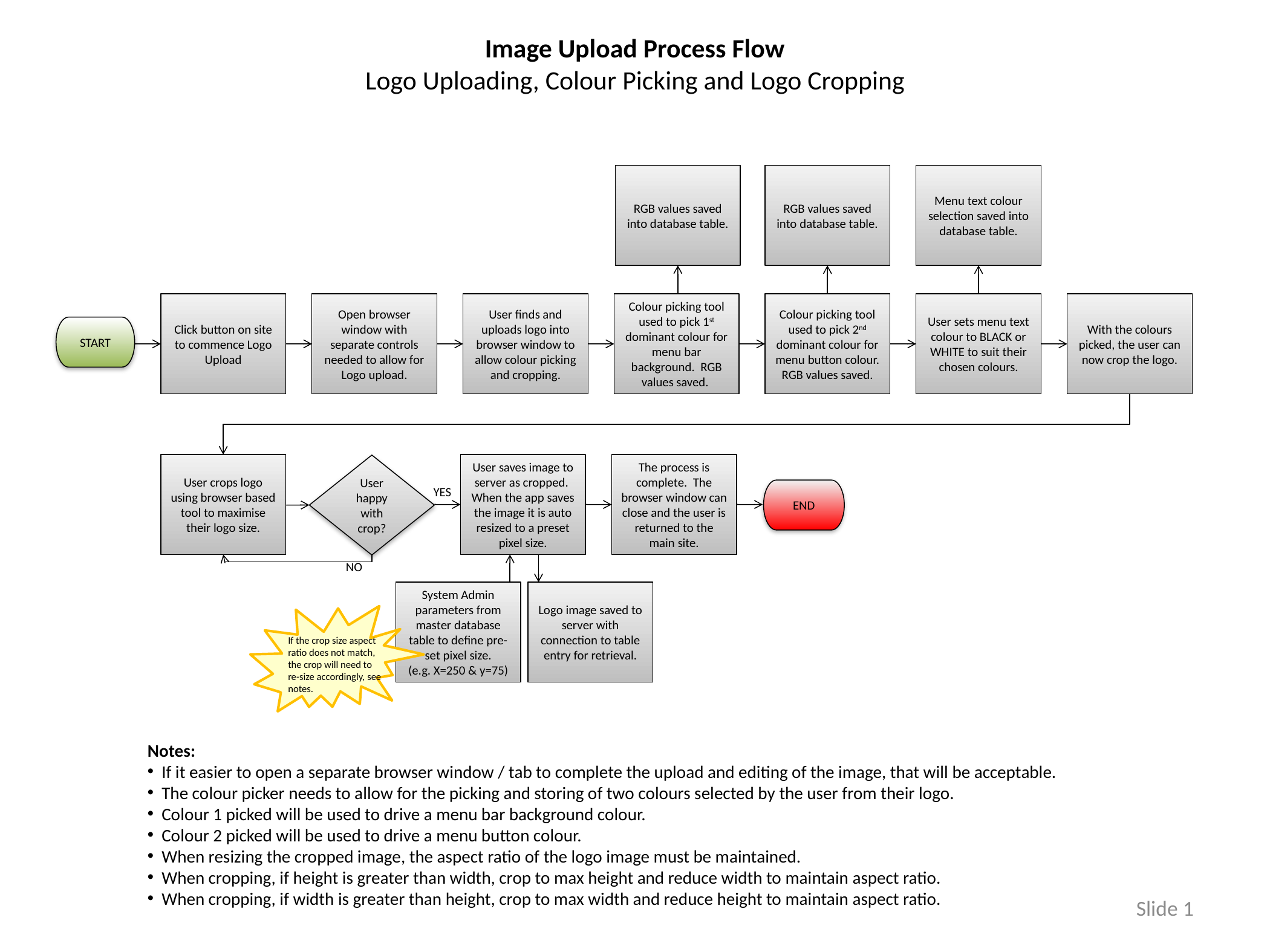

Image Upload Process Flow
Logo Uploading, Colour Picking and Logo Cropping
RGB values saved into database table.
RGB values saved into database table.
Menu text colour selection saved into database table.
Click button on site to commence Logo Upload
Open browser window with separate controls needed to allow for Logo upload.
User finds and uploads logo into browser window to allow colour picking and cropping.
Colour picking tool used to pick 1st dominant colour for menu bar background.  RGB values saved.
Colour picking tool used to pick 2nd dominant colour for menu button colour.  RGB values saved.
User sets menu text colour to BLACK or WHITE to suit their chosen colours.
With the colours picked, the user can now crop the logo.
START
User crops logo using browser based tool to maximise their logo size.
User saves image to server as cropped.  When the app saves the image it is auto resized to a preset pixel size.
The process is complete.  The browser window can close and the user is returned to the main site.
User happy with crop?
YES
END
NO
System Admin parameters from master database table to define pre-set pixel size.
(e.g. X=250 & y=75)
Logo image saved to server with connection to table entry for retrieval.

If the crop size aspect ratio does not match, the crop will need to re-size accordingly, see notes.
Notes:
  If it easier to open a separate browser window / tab to complete the upload and editing of the image, that will be acceptable.
  The colour picker needs to allow for the picking and storing of two colours selected by the user from their logo.
  Colour 1 picked will be used to drive a menu bar background colour.
  Colour 2 picked will be used to drive a menu button colour.
  When resizing the cropped image, the aspect ratio of the logo image must be maintained.
  When cropping, if height is greater than width, crop to max height and reduce width to maintain aspect ratio.
  When cropping, if width is greater than height, crop to max width and reduce height to maintain aspect ratio.
Slide 1